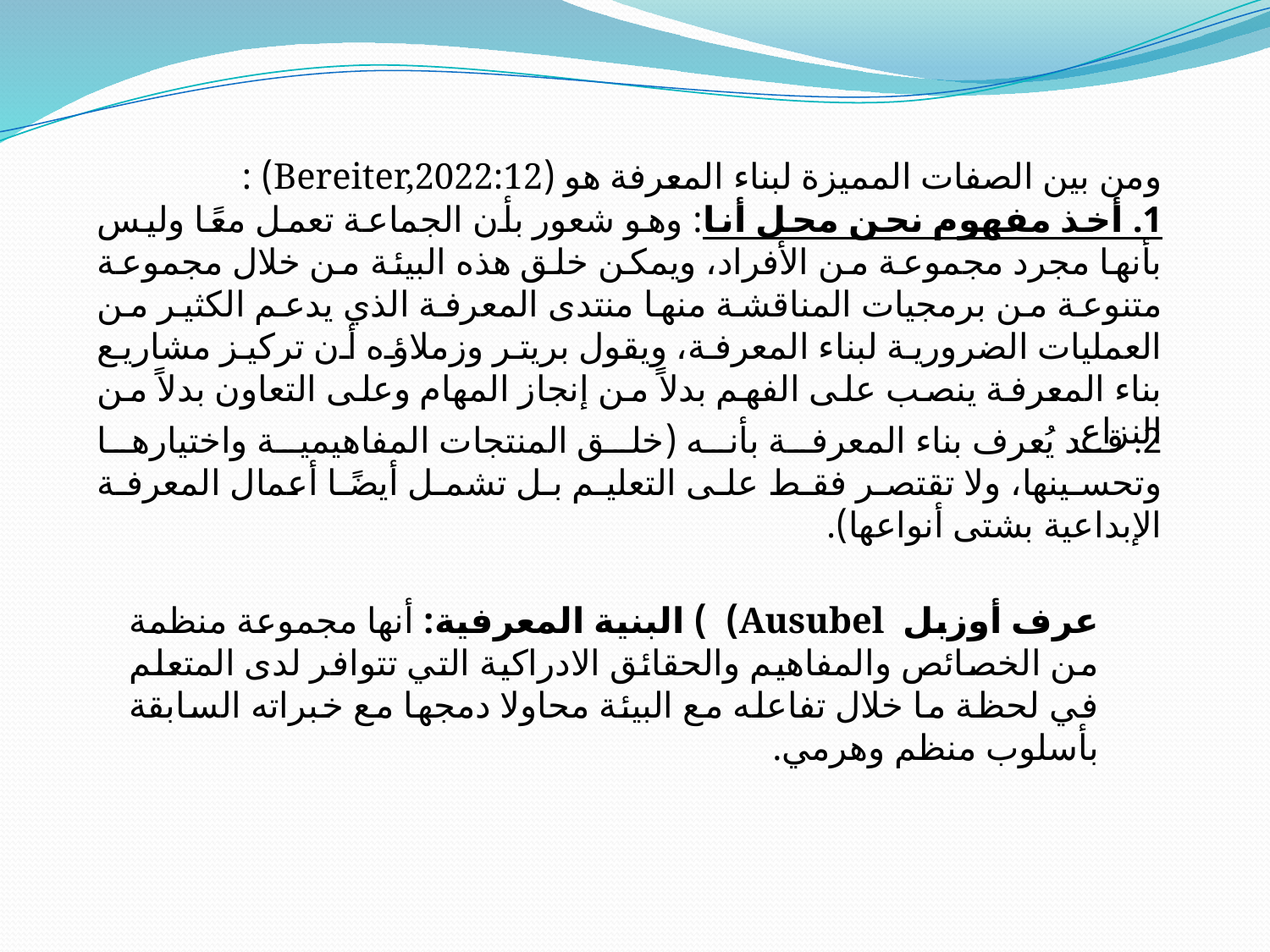

ومن بين الصفات المميزة لبناء المعرفة هو (Bereiter,2022:12) :
1. أخذ مفهوم نحن محل أنا: وهو شعور بأن الجماعة تعمل معًا وليس بأنها مجرد مجموعة من الأفراد، ويمكن خلق هذه البيئة من خلال مجموعة متنوعة من برمجيات المناقشة منها منتدى المعرفة الذي يدعم الكثير من العمليات الضرورية لبناء المعرفة، ويقول بريتر وزملاؤه أن تركيز مشاريع بناء المعرفة ينصب على الفهم بدلاً من إنجاز المهام وعلى التعاون بدلاً من النزاع.
2. قد يُعرف بناء المعرفة بأنه (خلق المنتجات المفاهيمية واختيارها وتحسينها، ولا تقتصر فقط على التعليم بل تشمل أيضًا أعمال المعرفة الإبداعية بشتى أنواعها).
عرف أوزبل  Ausubel)  ) البنية المعرفية: أنها مجموعة منظمة من الخصائص والمفاهيم والحقائق الادراكية التي تتوافر لدى المتعلم في لحظة ما خلال تفاعله مع البيئة محاولا دمجها مع خبراته السابقة بأسلوب منظم وهرمي.